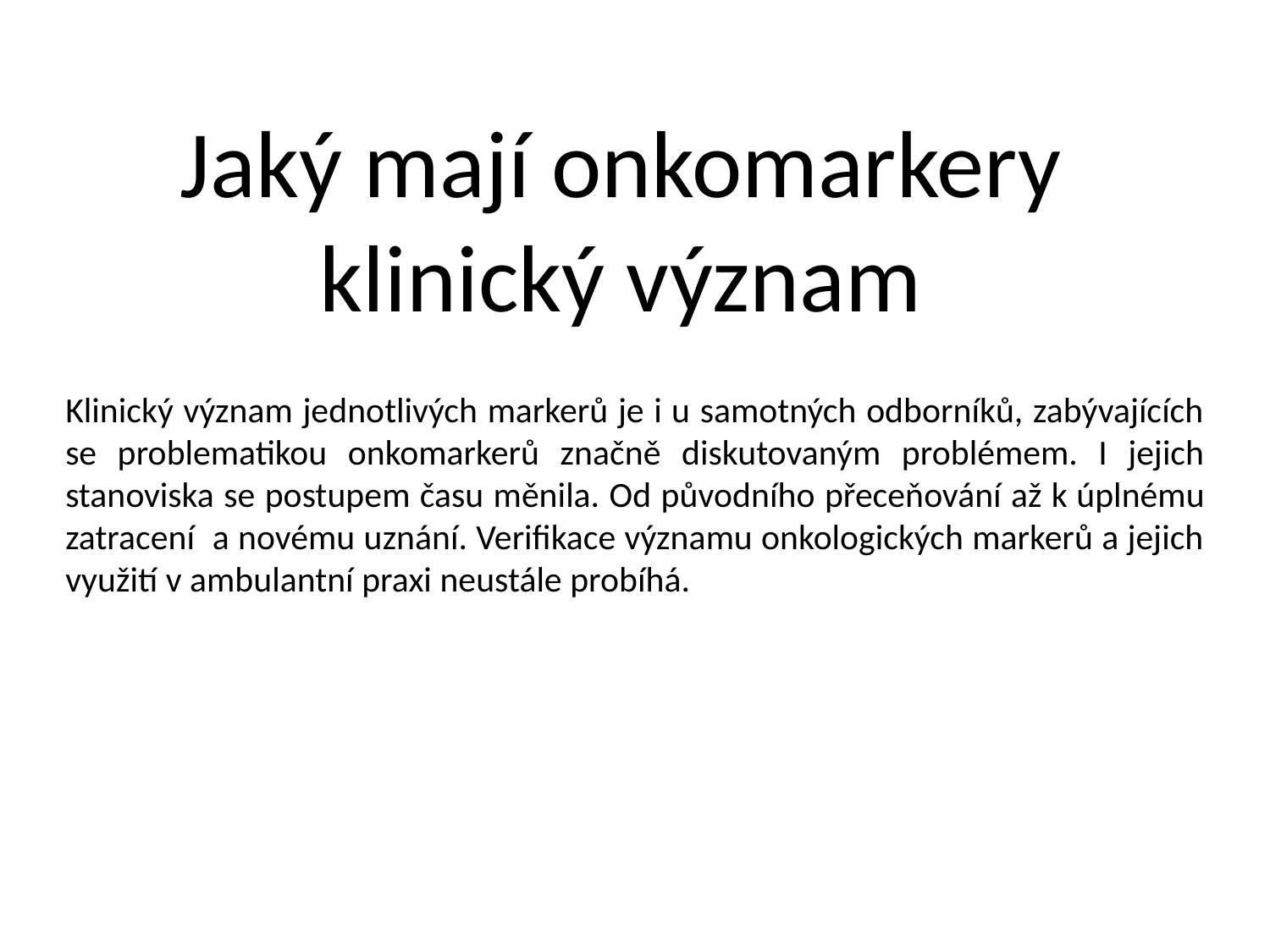

Jaký mají onkomarkery klinický význam
Klinický význam jednotlivých markerů je i u samotných odborníků, zabývajících se problematikou onkomarkerů značně diskutovaným problémem. I jejich stanoviska se postupem času měnila. Od původního přeceňování až k úplnému zatracení  a novému uznání. Verifikace významu onkologických markerů a jejich využití v ambulantní praxi neustále probíhá.